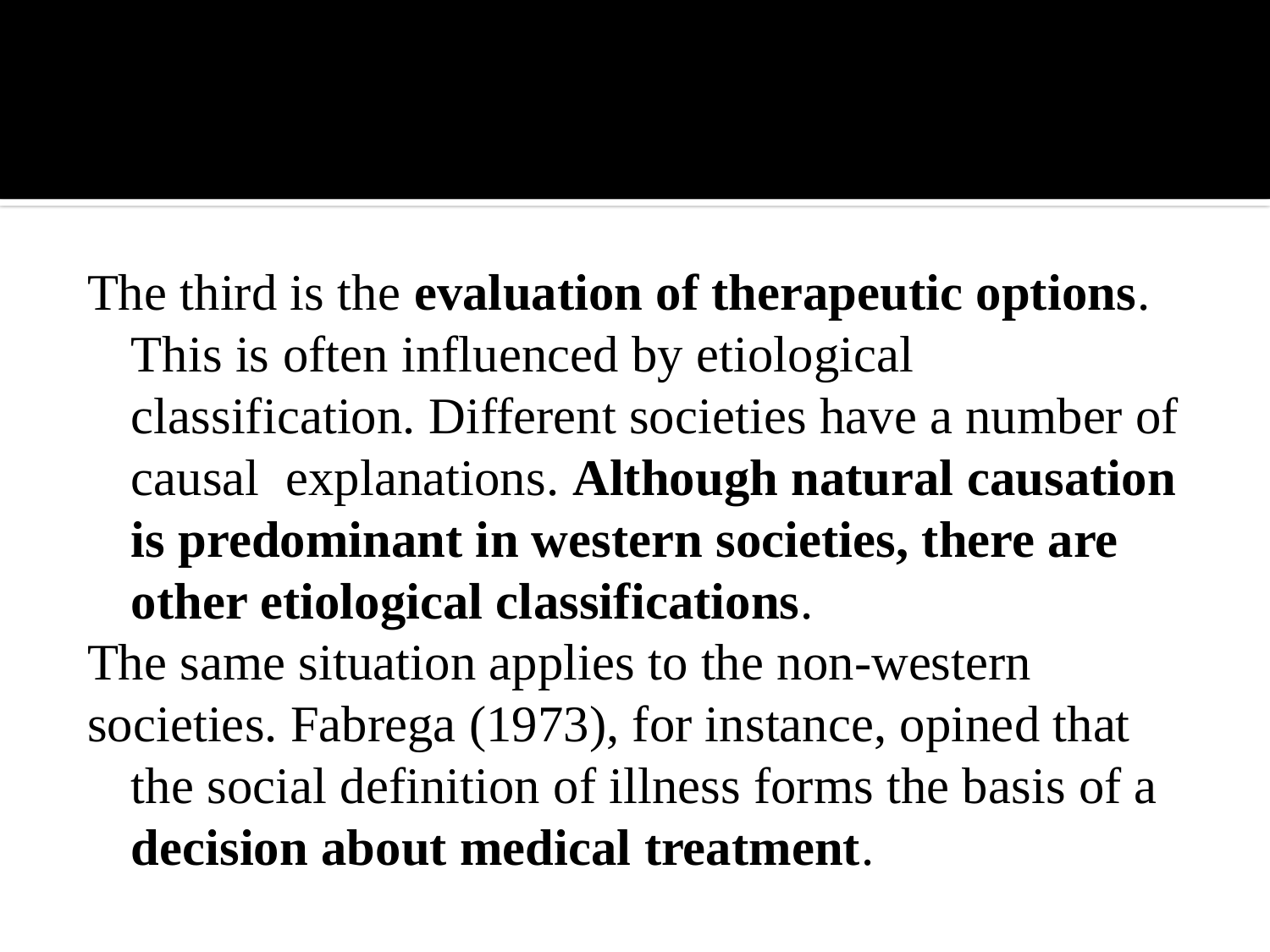

#
The third is the evaluation of therapeutic options. This is often influenced by etiological classification. Different societies have a number of causal  explanations. Although natural causation is predominant in western societies, there are other etiological classifications.
The same situation applies to the non-western
societies. Fabrega (1973), for instance, opined that the social definition of illness forms the basis of a decision about medical treatment.